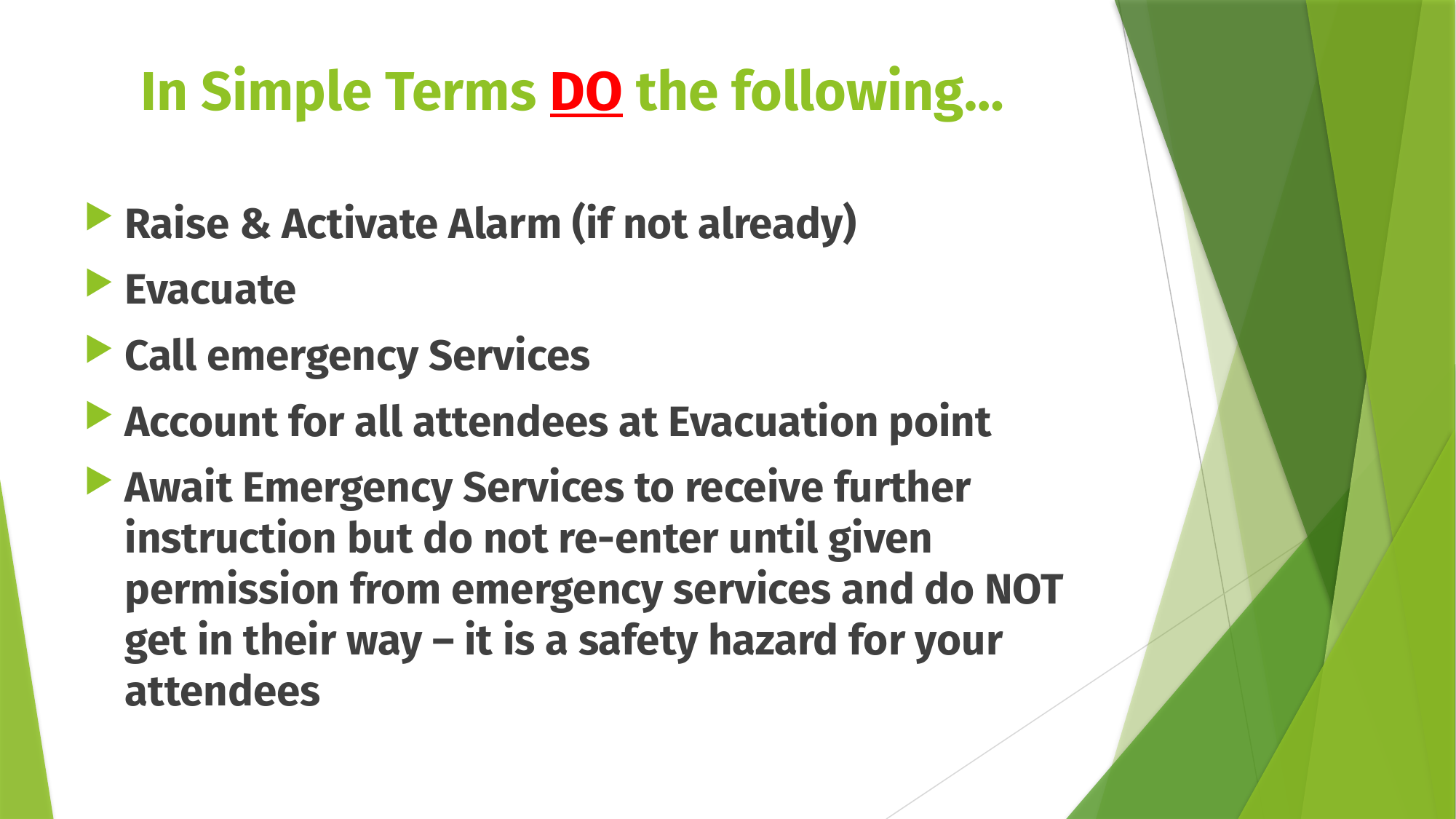

# In Simple Terms DO the following…
Raise & Activate Alarm (if not already)
Evacuate
Call emergency Services
Account for all attendees at Evacuation point
Await Emergency Services to receive further instruction but do not re-enter until given permission from emergency services and do NOT get in their way – it is a safety hazard for your attendees